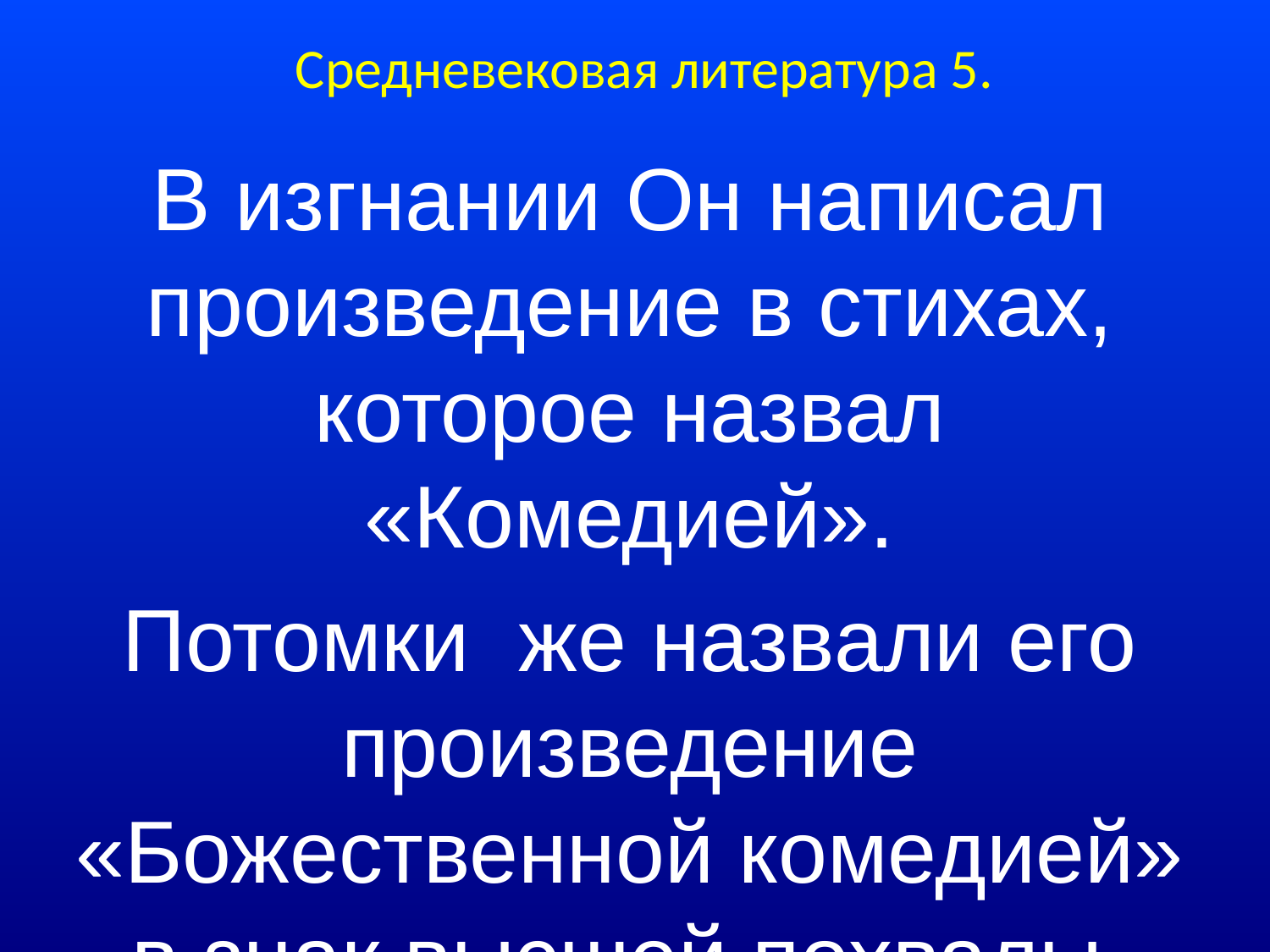

# Средневековая литература 5.
В изгнании Он написал произведение в стихах, которое назвал «Комедией».
Потомки  же назвали его произведение «Божественной комедией» в знак высшей похвалы.